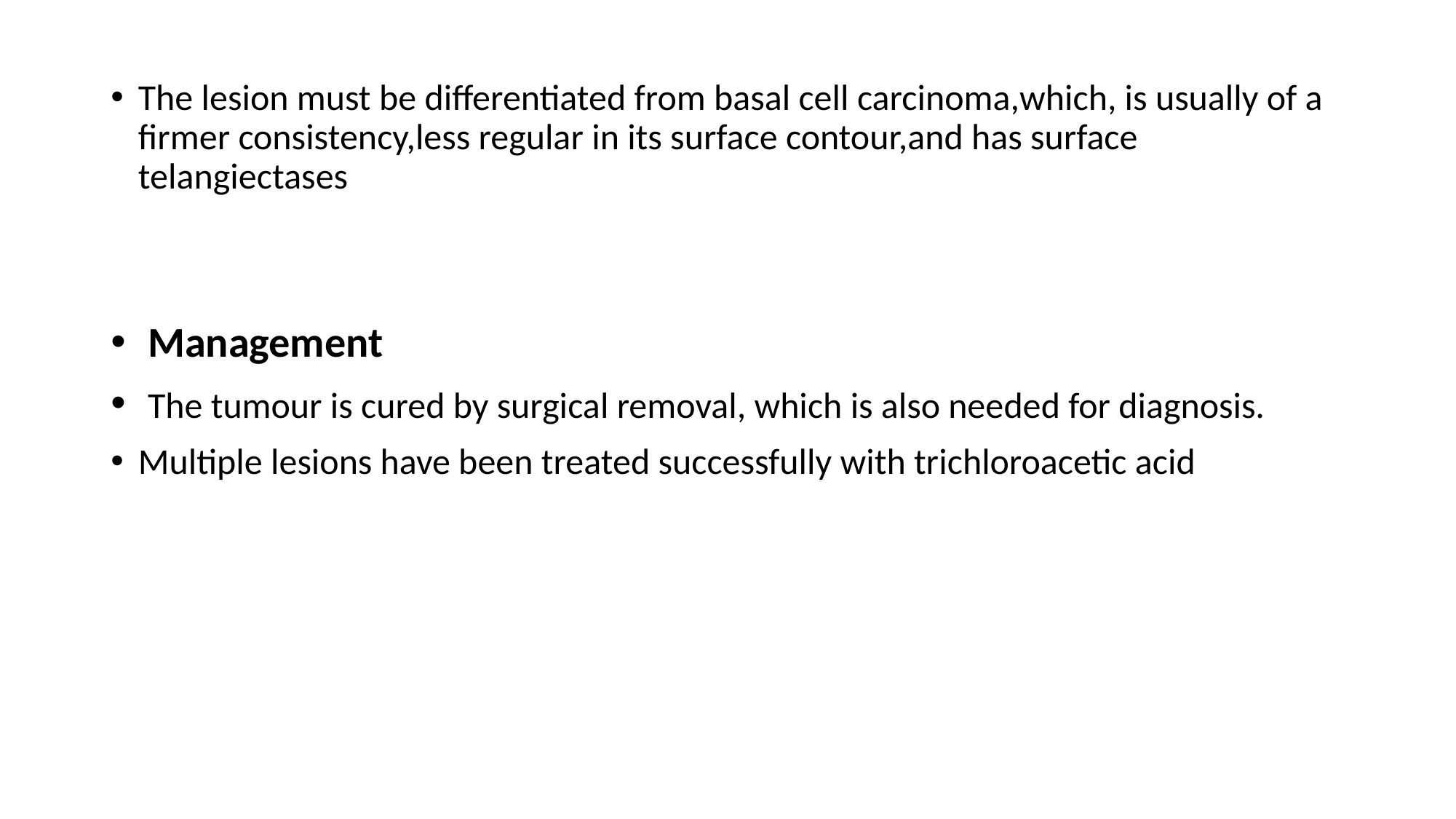

The lesion must be differentiated from basal cell carcinoma,which, is usually of a firmer consistency,less regular in its surface contour,and has surface telangiectases

 Management
 The tumour is cured by surgical removal, which is also needed for diagnosis.
Multiple lesions have been treated successfully with trichloroacetic acid